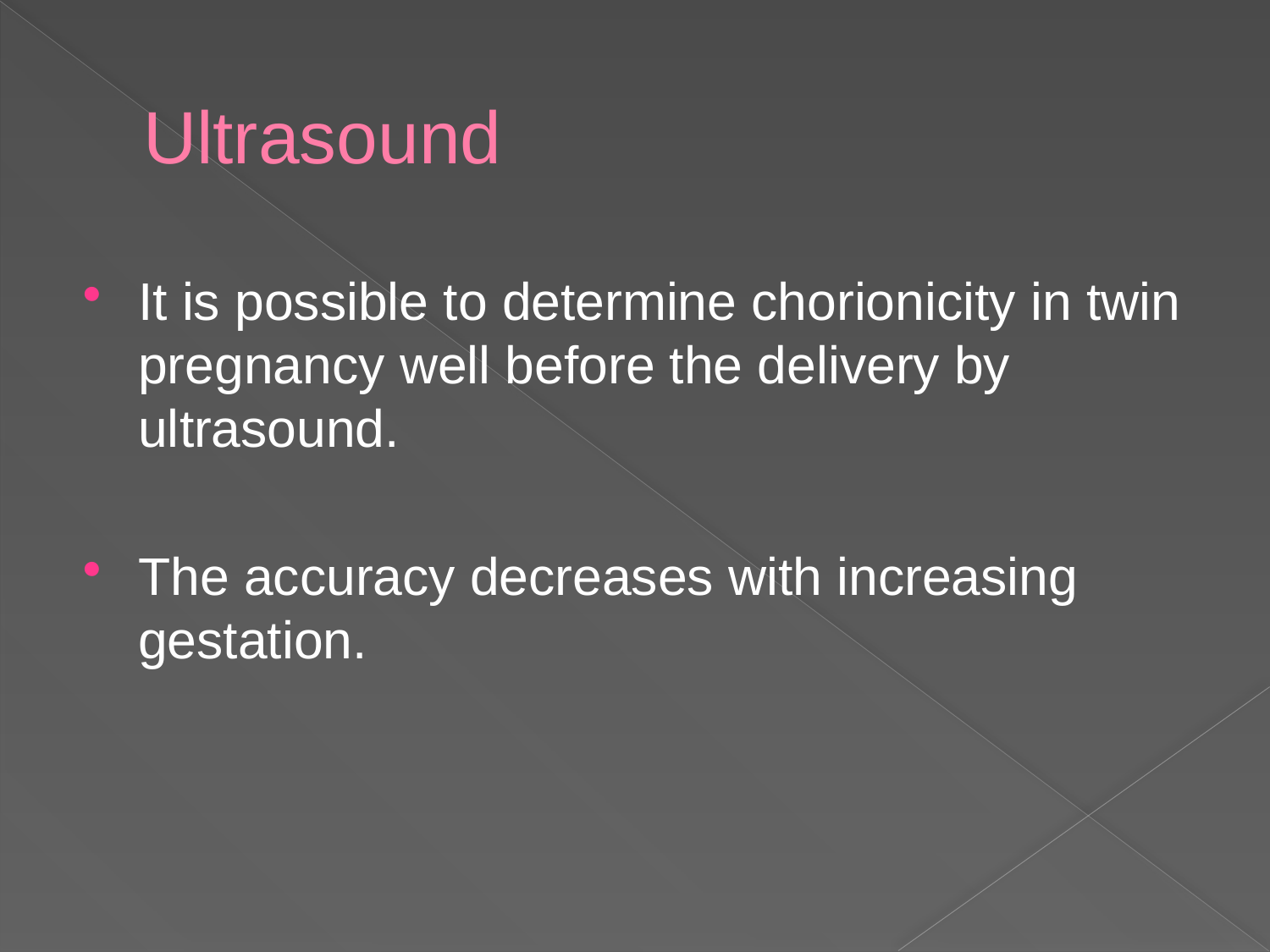

# Ultrasound
It is possible to determine chorionicity in twin pregnancy well before the delivery by ultrasound.

The accuracy decreases with increasing gestation.